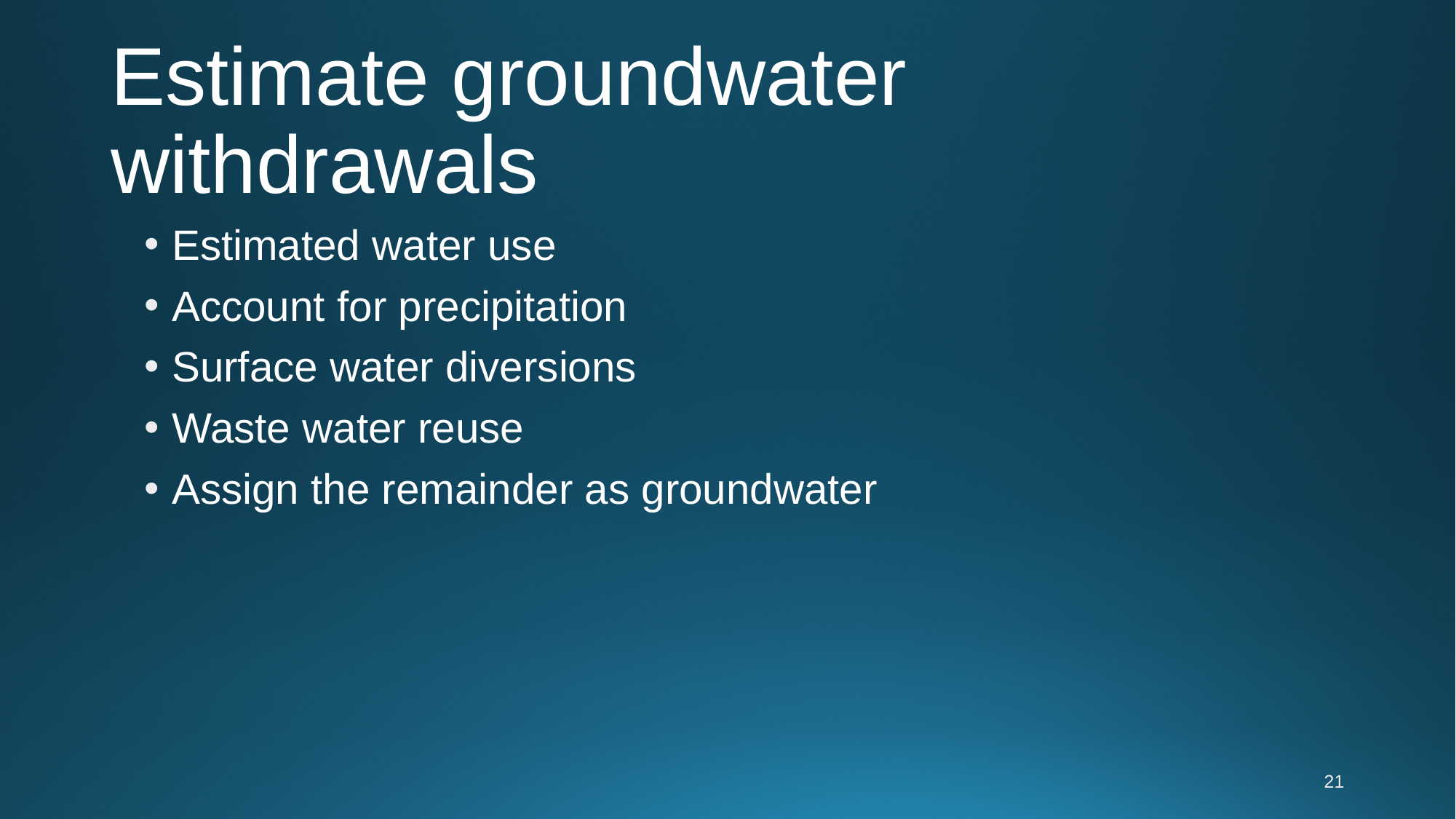

# Estimate groundwater withdrawals
Estimated water use
Account for precipitation
Surface water diversions
Waste water reuse
Assign the remainder as groundwater
21